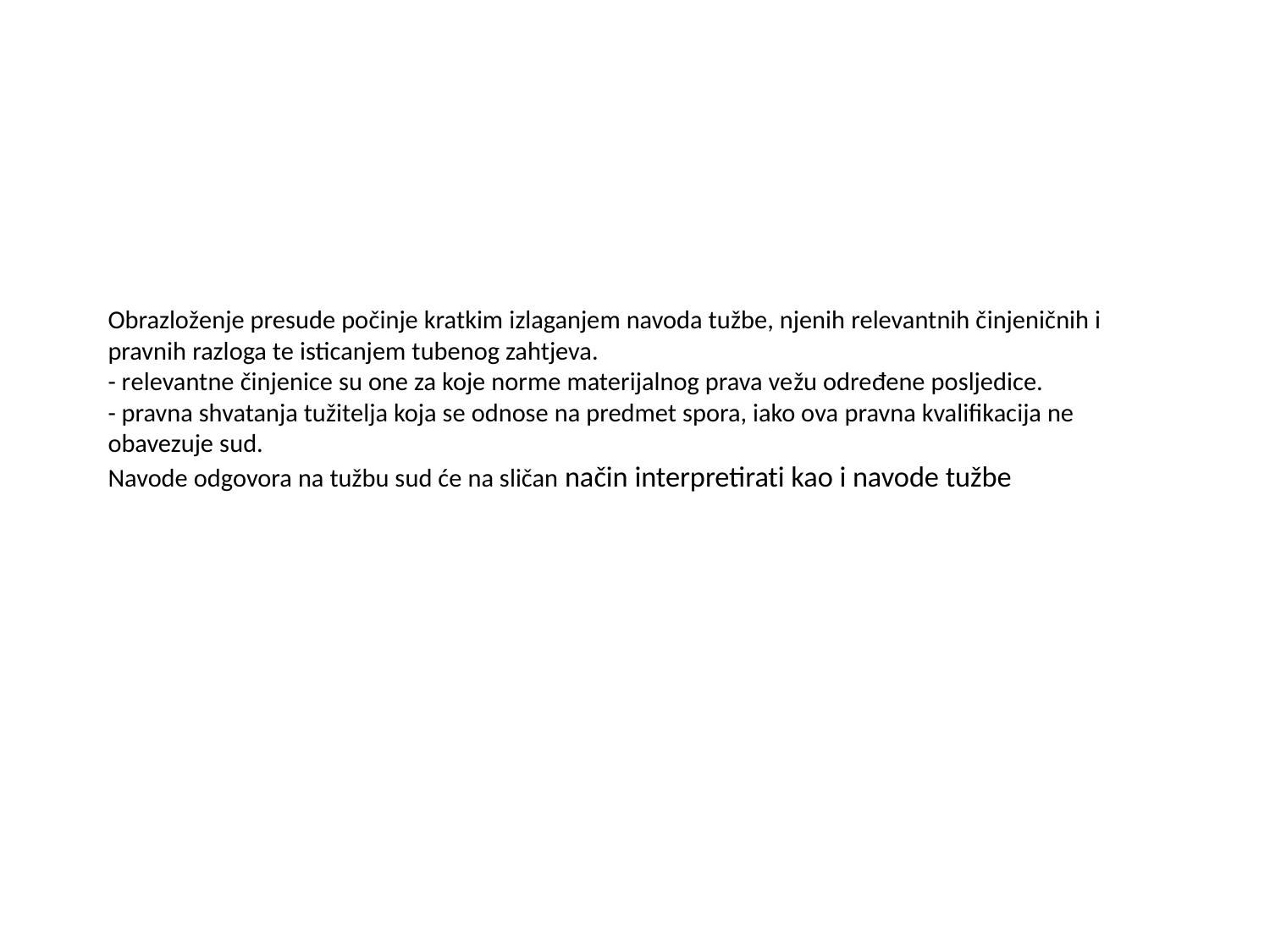

# Obrazloženje presude počinje kratkim izlaganjem navoda tužbe, njenih relevantnih činjeničnih i pravnih razloga te isticanjem tubenog zahtjeva. - relevantne činjenice su one za koje norme materijalnog prava vežu određene posljedice. - pravna shvatanja tužitelja koja se odnose na predmet spora, iako ova pravna kvalifikacija ne obavezuje sud. Navode odgovora na tužbu sud će na sličan način interpretirati kao i navode tužbe